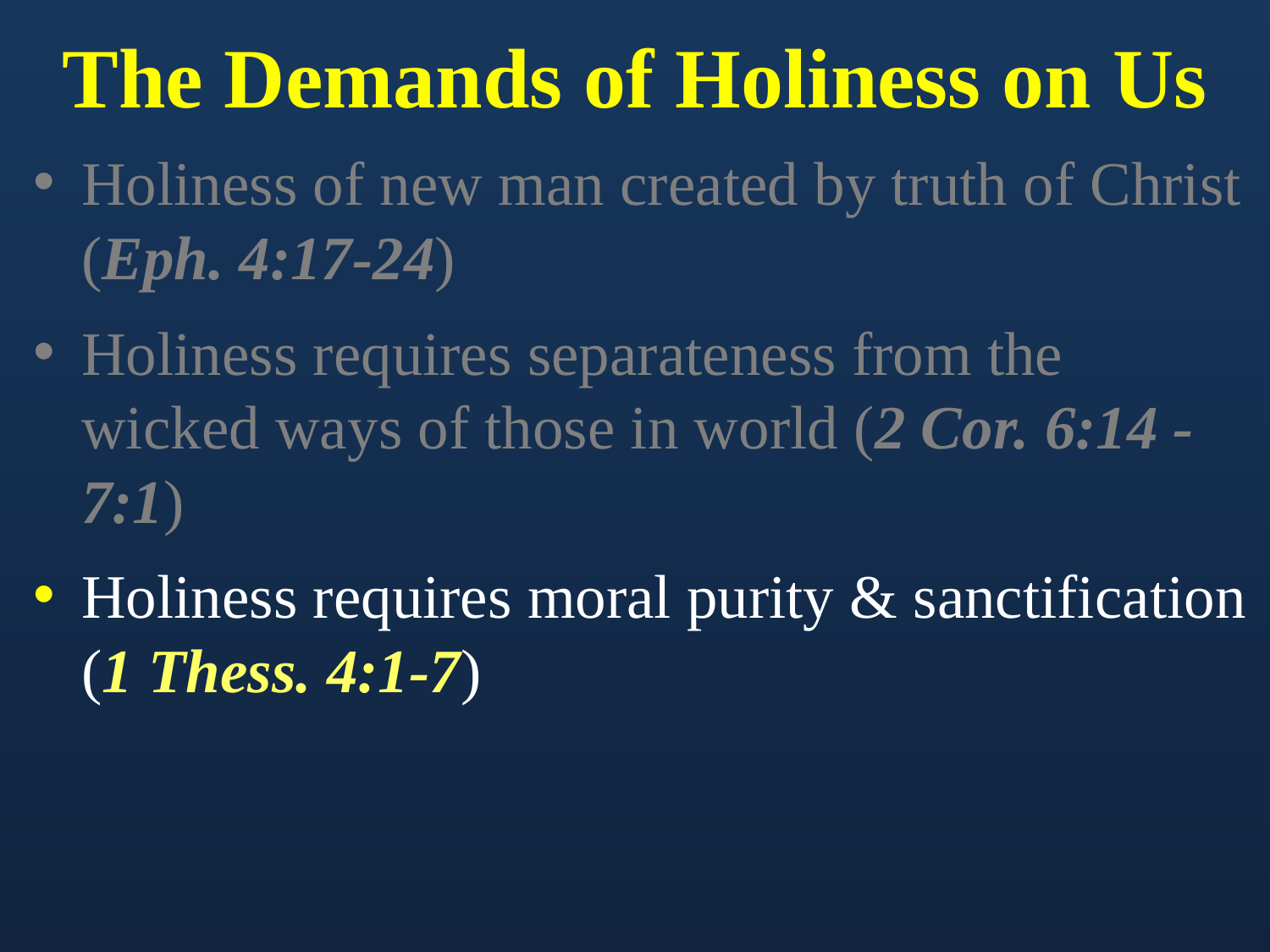

# The Demands of Holiness on Us
Holiness of new man created by truth of Christ (Eph. 4:17-24)
Holiness requires separateness from the wicked ways of those in world (2 Cor. 6:14 - 7:1)
Holiness requires moral purity & sanctification (1 Thess. 4:1-7)